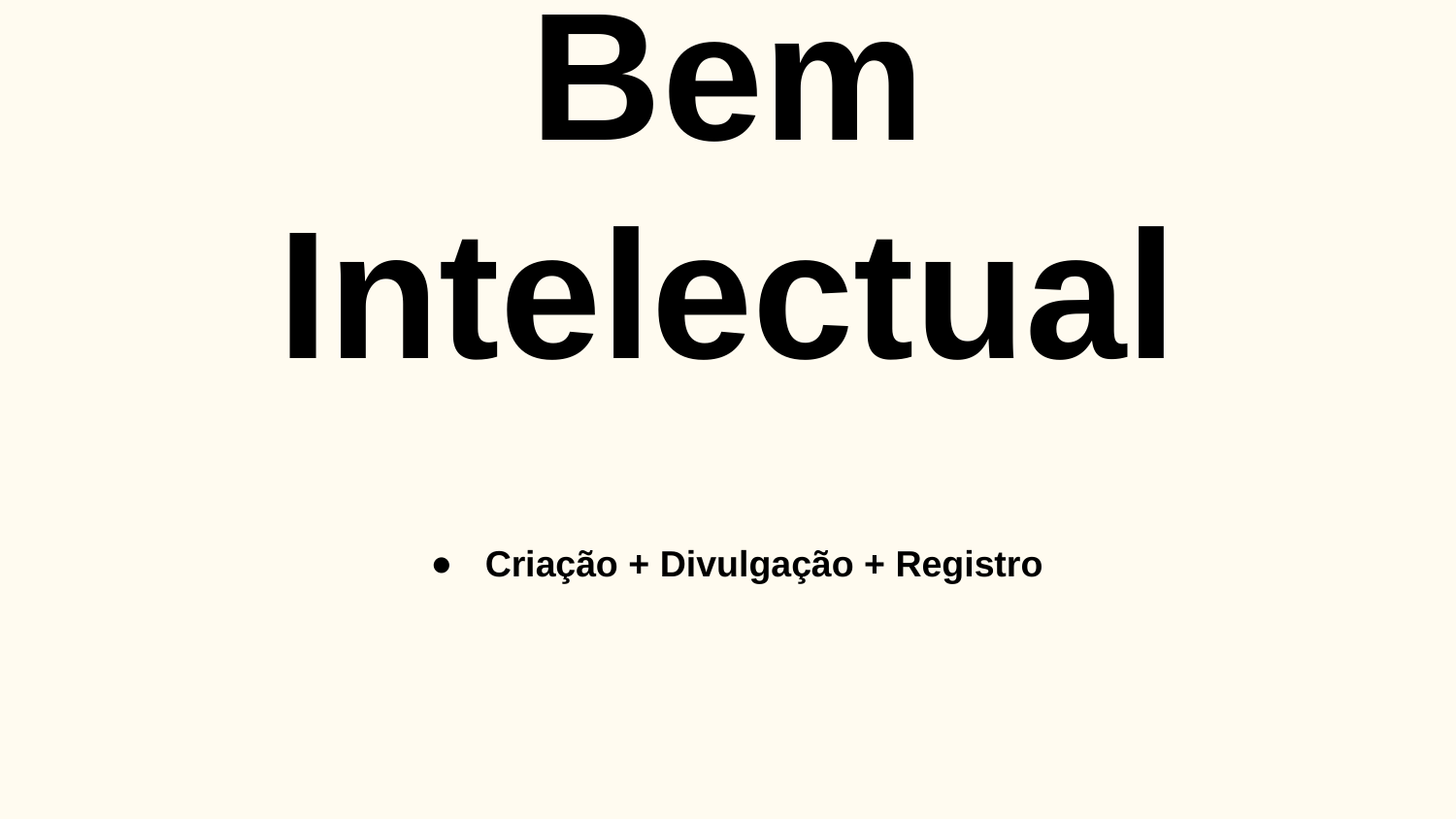

# Bem Intelectual

Criação + Divulgação + Registro